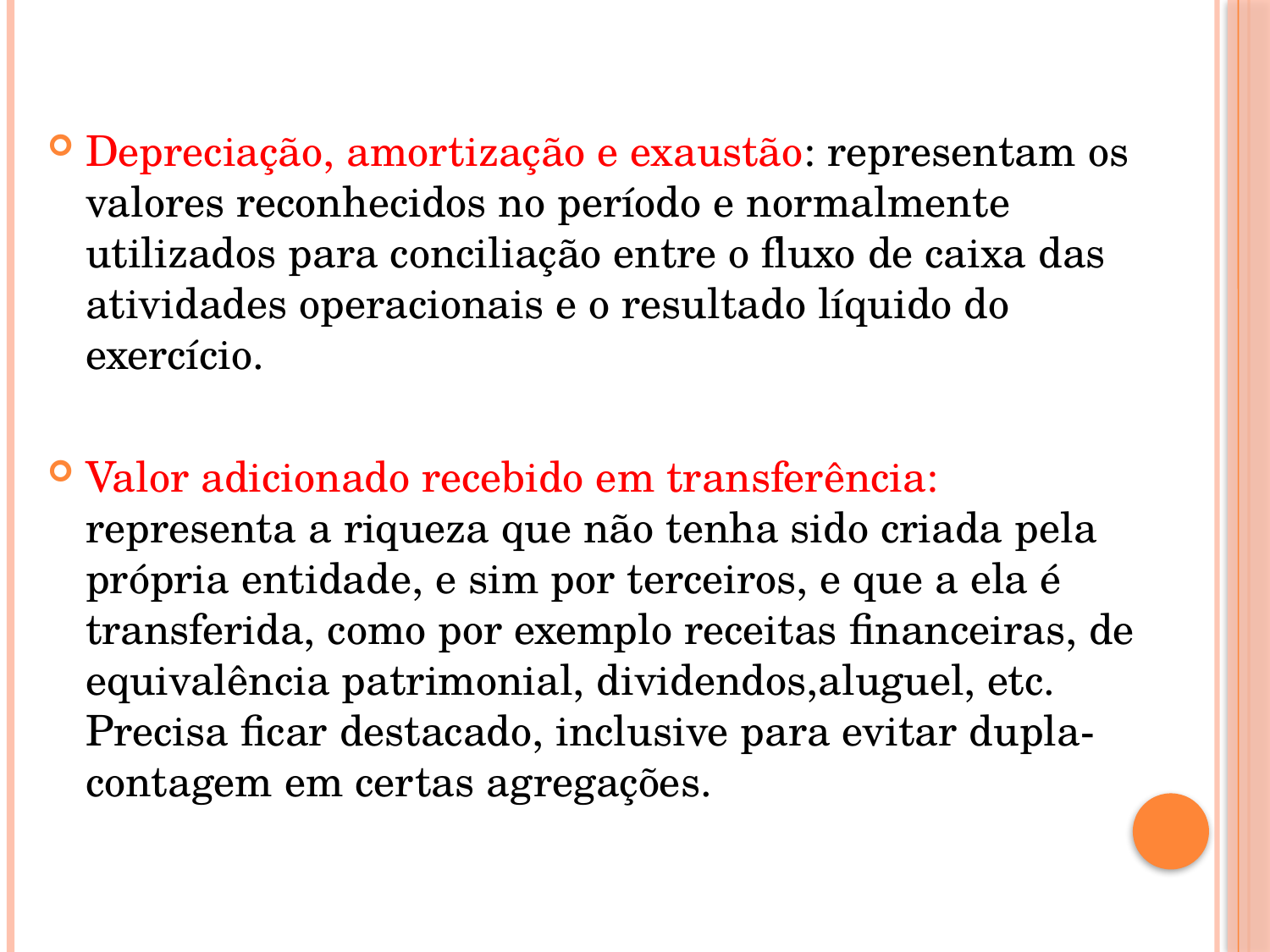

Depreciação, amortização e exaustão: representam os valores reconhecidos no período e normalmente utilizados para conciliação entre o fluxo de caixa das atividades operacionais e o resultado líquido do exercício.

Valor adicionado recebido em transferência: representa a riqueza que não tenha sido criada pela própria entidade, e sim por terceiros, e que a ela é transferida, como por exemplo receitas financeiras, de equivalência patrimonial, dividendos,aluguel, etc. Precisa ficar destacado, inclusive para evitar dupla-contagem em certas agregações.